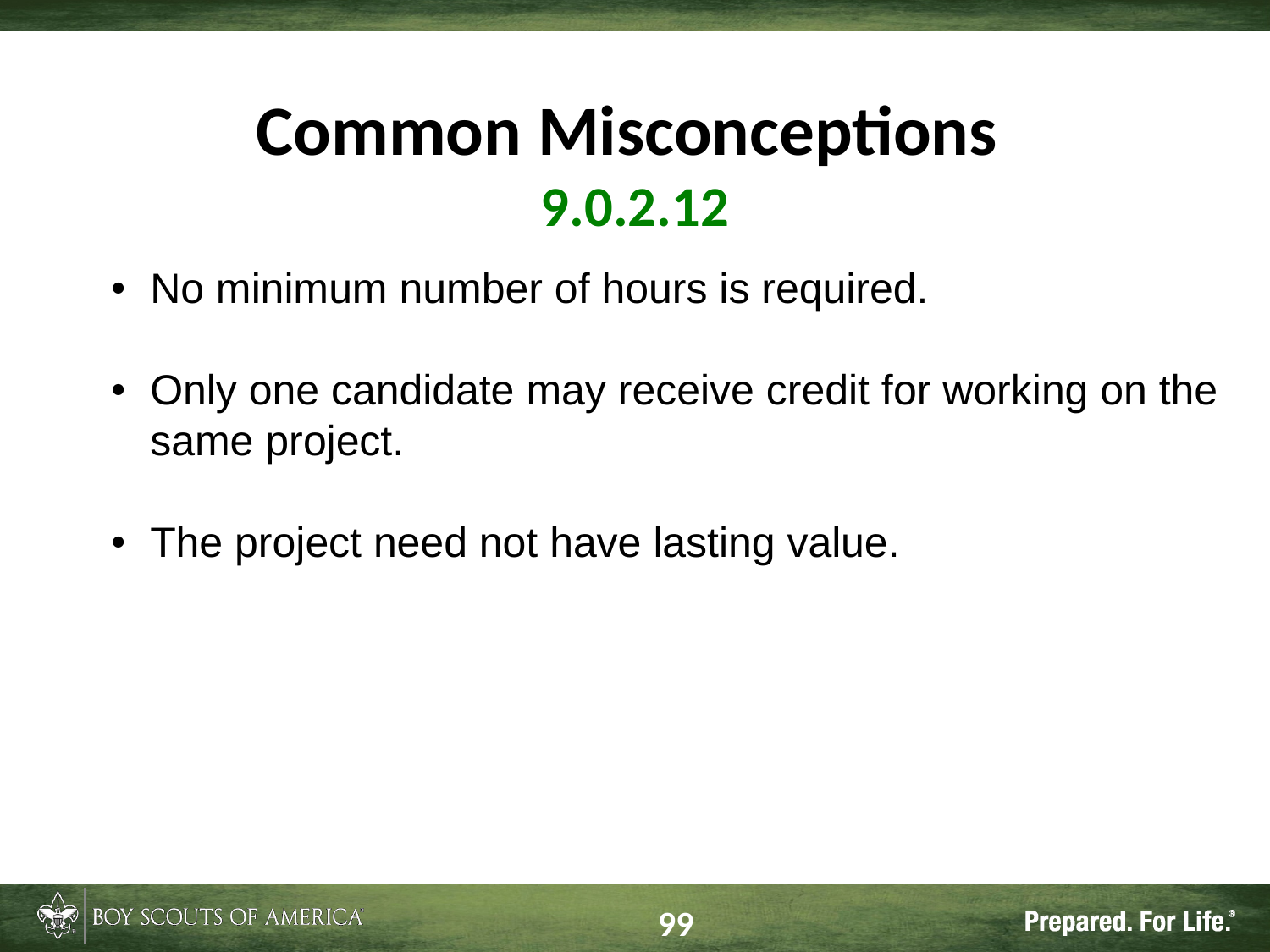

# Common Misconceptions 9.0.2.12
No minimum number of hours is required.

Only one candidate may receive credit for working on the same project.

The project need not have lasting value.